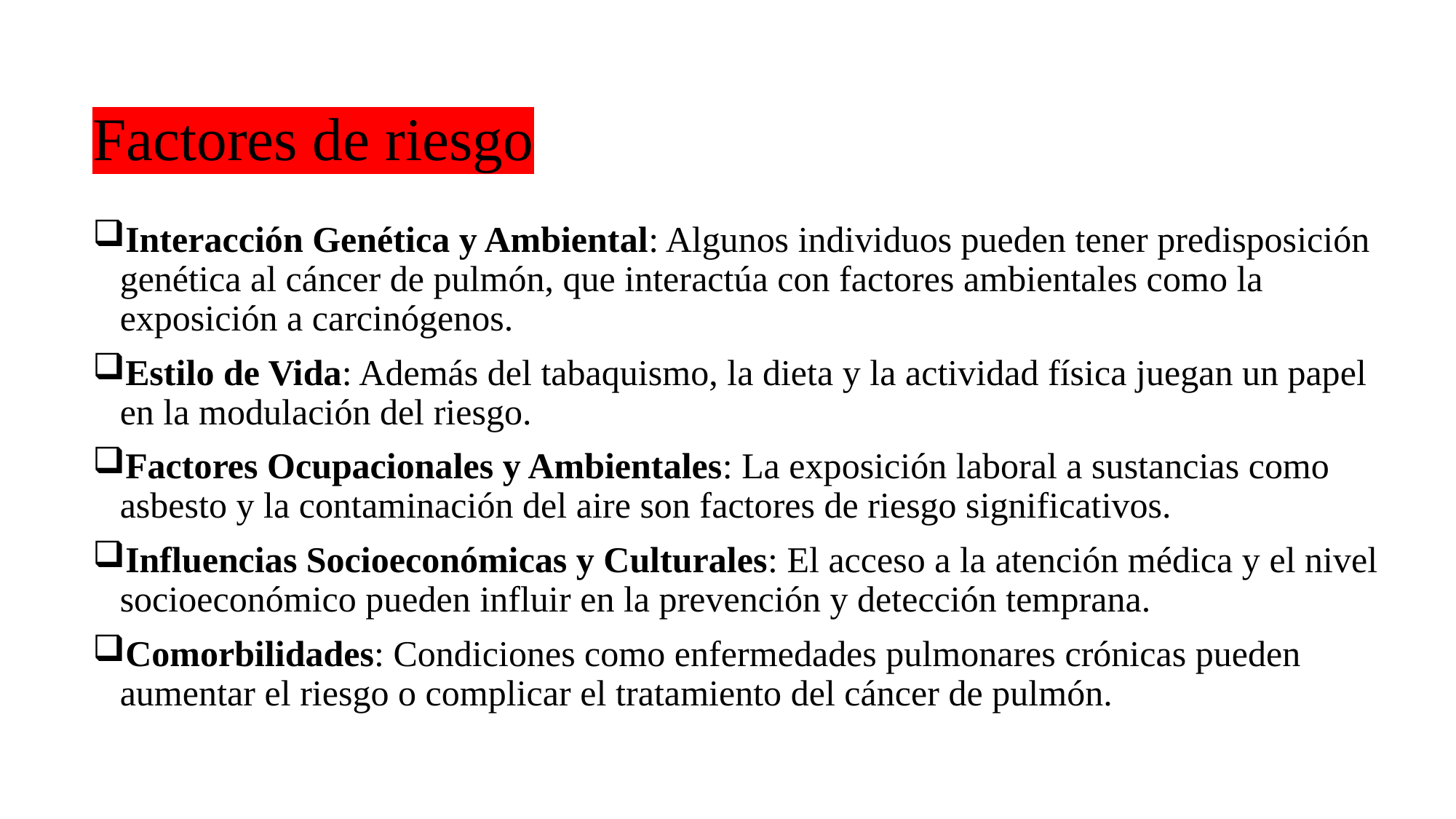

# Factores de riesgo
Interacción Genética y Ambiental: Algunos individuos pueden tener predisposición genética al cáncer de pulmón, que interactúa con factores ambientales como la exposición a carcinógenos.
Estilo de Vida: Además del tabaquismo, la dieta y la actividad física juegan un papel en la modulación del riesgo.
Factores Ocupacionales y Ambientales: La exposición laboral a sustancias como asbesto y la contaminación del aire son factores de riesgo significativos.
Influencias Socioeconómicas y Culturales: El acceso a la atención médica y el nivel socioeconómico pueden influir en la prevención y detección temprana.
Comorbilidades: Condiciones como enfermedades pulmonares crónicas pueden aumentar el riesgo o complicar el tratamiento del cáncer de pulmón.